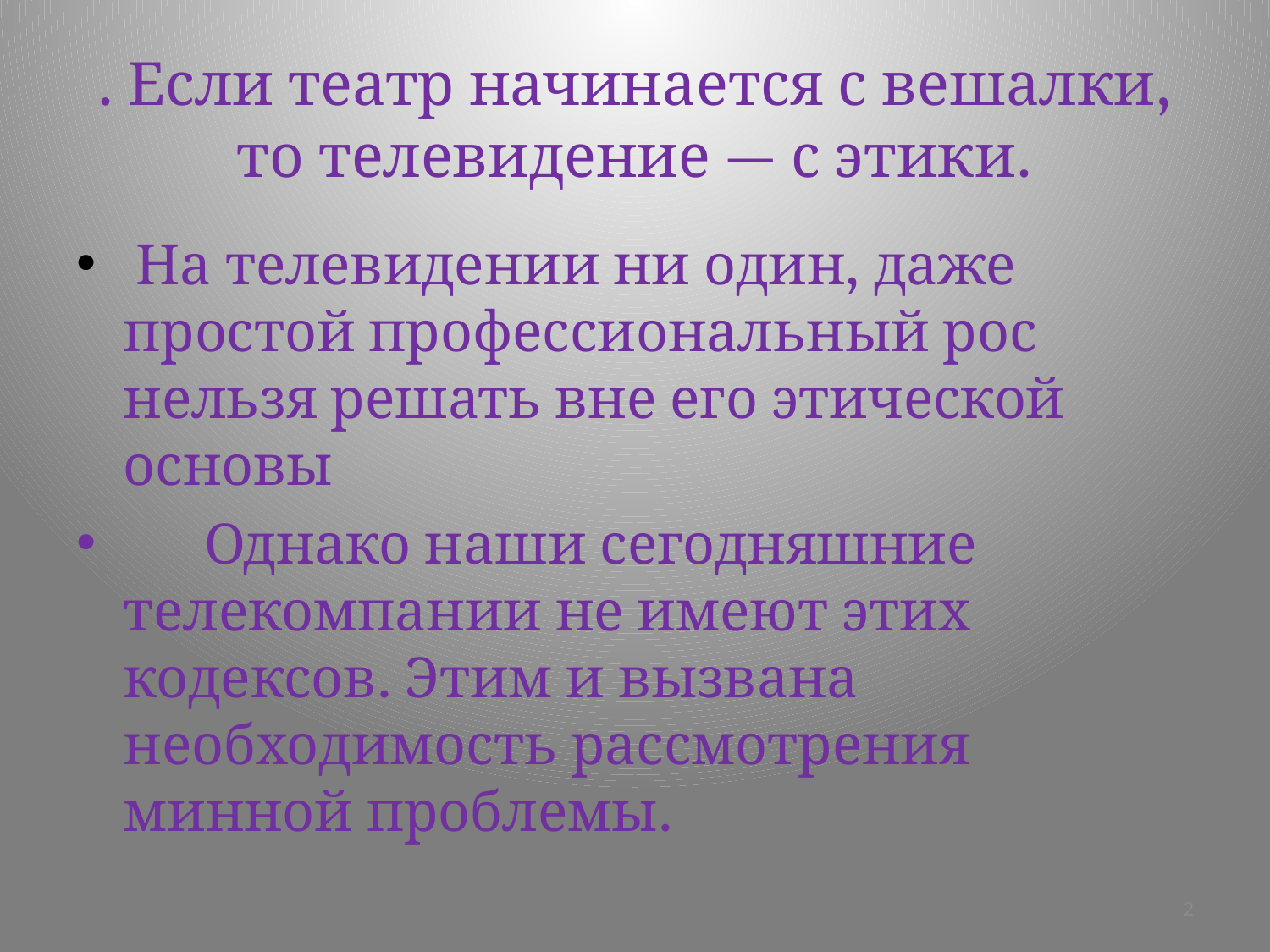

# . Если театр начинается с вешалки, то телевидение — с этики.
 На телевидении ни один, даже простой профессиональный рос нельзя решать вне его этической основы
      Однако наши сегодняшние телекомпании не имеют этих  кодексов. Этим и вызвана необходимость рассмотрения минной проблемы.

2